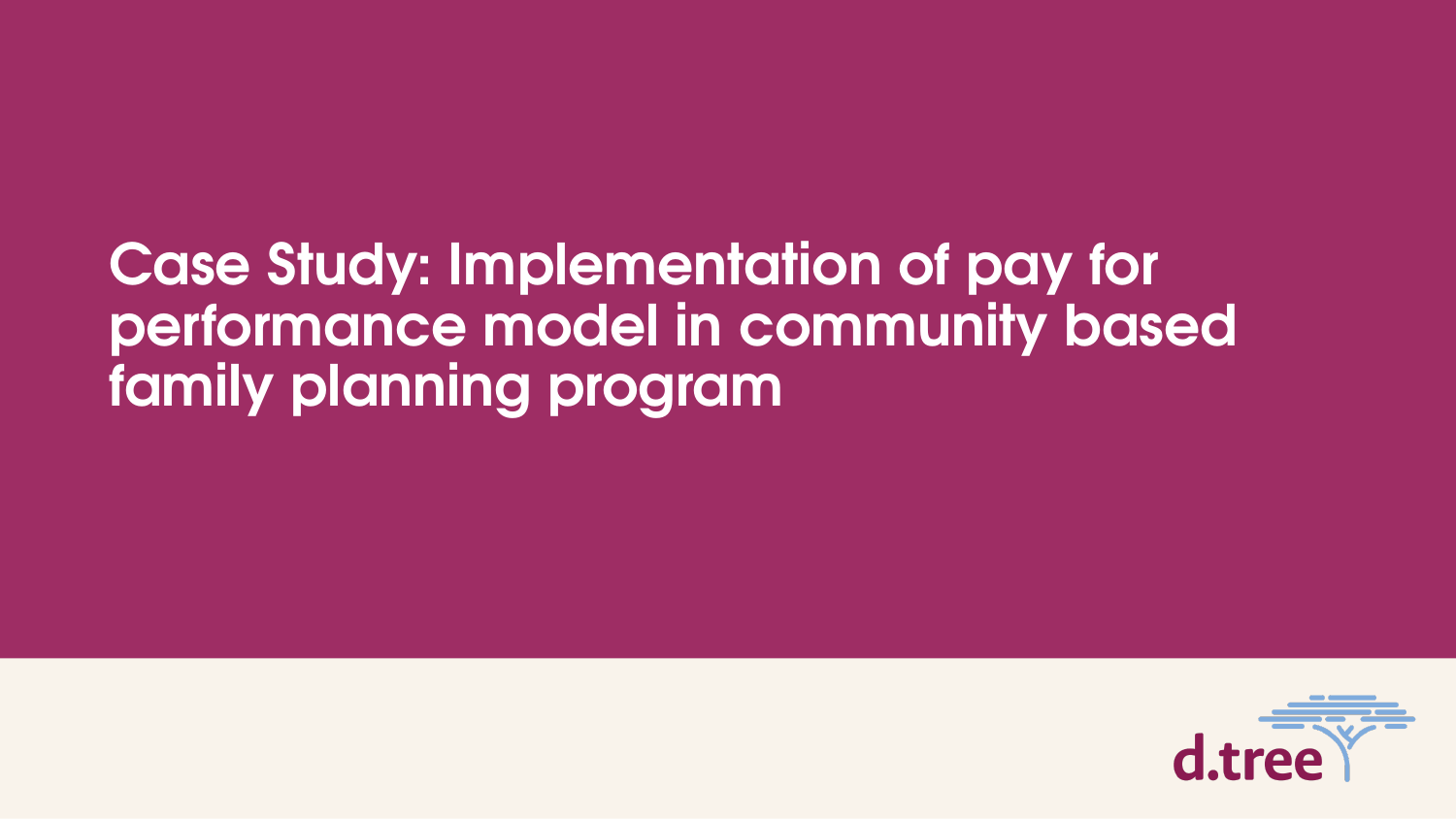

Case Study: Implementation of pay for performance model in community based family planning program